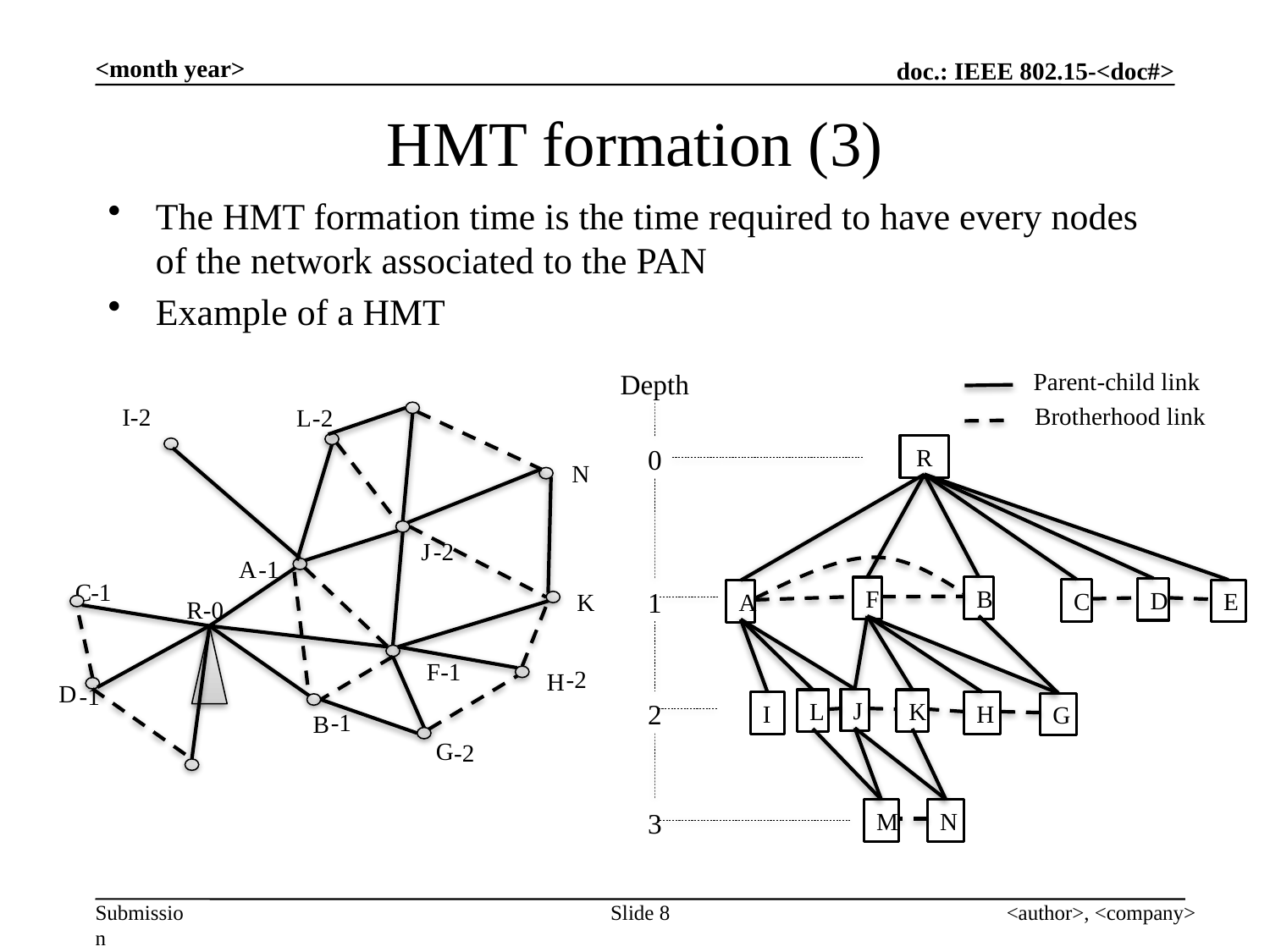

<month year>
# HMT formation (3)
The HMT formation time is the time required to have every nodes of the network associated to the PAN
Example of a HMT
Depth
R
0
B
F
1
D
C
E
A
J
L
K
2
I
H
G
3
M
N

Parent-child link
Brotherhood link
I-2
-2
L

N

-2
J
A
-1

C
-1
K
R-0

F
-1
-2
H

D
-1

-1
B

G
-2

Slide 8
<author>, <company>